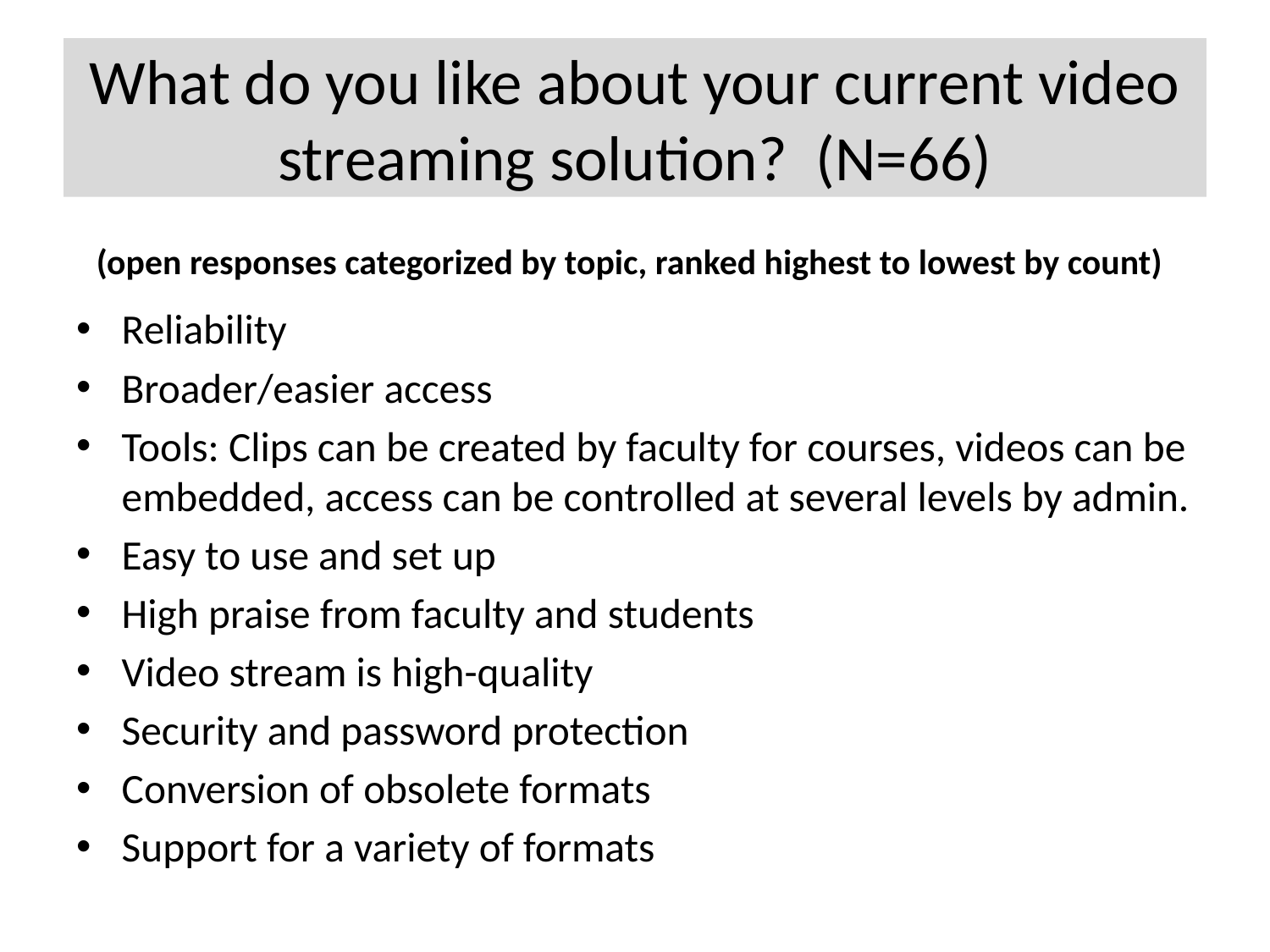

# What do you like about your current video streaming solution?  (N=66)
(open responses categorized by topic, ranked highest to lowest by count)
Reliability
Broader/easier access
Tools: Clips can be created by faculty for courses, videos can be embedded, access can be controlled at several levels by admin.
Easy to use and set up
High praise from faculty and students
Video stream is high-quality
Security and password protection
Conversion of obsolete formats
Support for a variety of formats